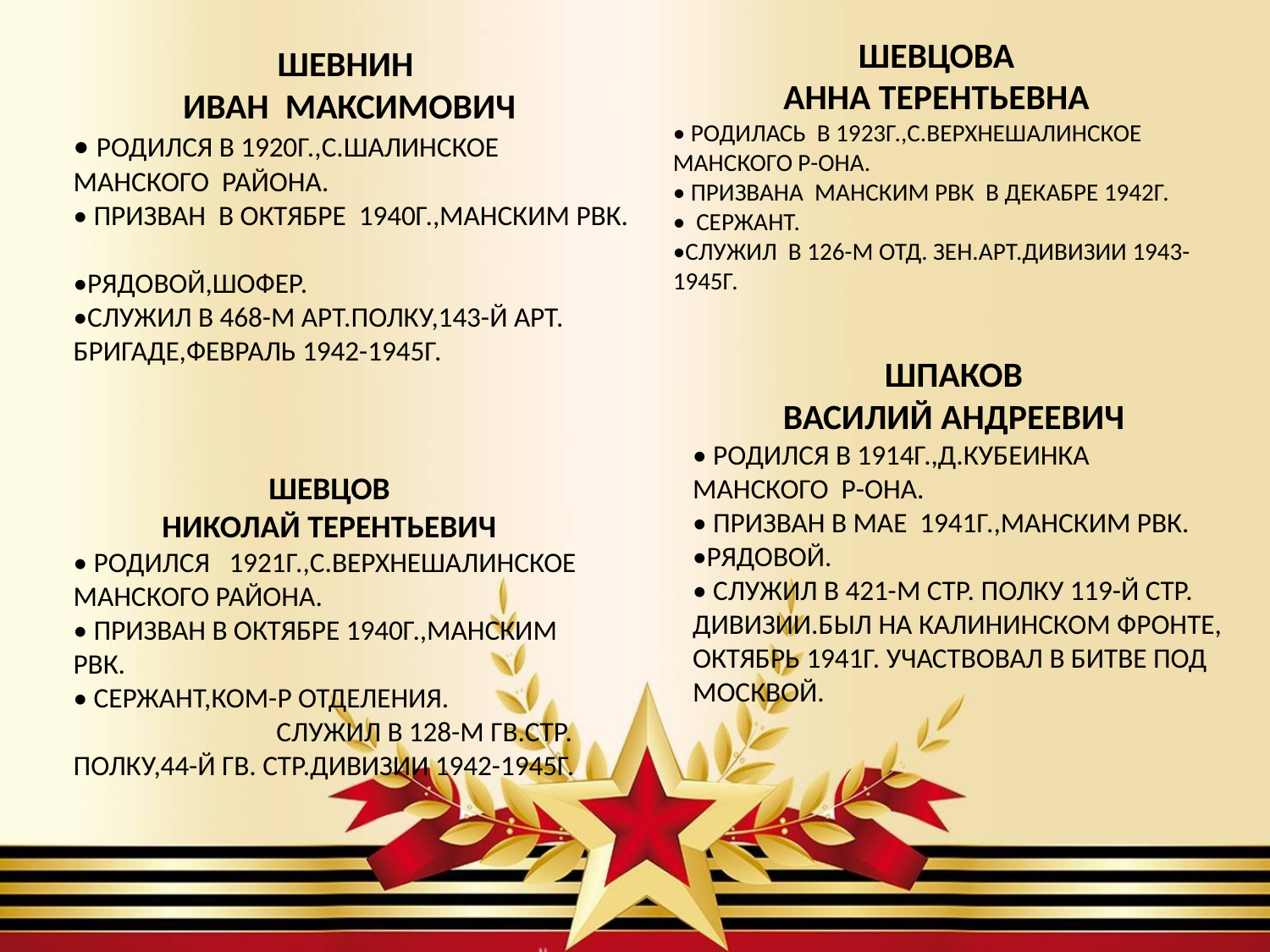

ШЕВЦОВА
АННА ТЕРЕНТЬЕВНА
• РОДИЛАСЬ  В 1923Г.,С.ВЕРХНЕШАЛИНСКОЕ  МАНСКОГО Р-ОНА.
• ПРИЗВАНА  МАНСКИМ РВК  В ДЕКАБРЕ 1942Г.
•  СЕРЖАНТ.
•СЛУЖИЛ  В 126-М ОТД. ЗЕН.АРТ.ДИВИЗИИ 1943-1945Г.
ШЕВНИН
ИВАН  МАКСИМОВИЧ
• РОДИЛСЯ В 1920Г.,С.ШАЛИНСКОЕ МАНСКОГО  РАЙОНА.
• ПРИЗВАН  В ОКТЯБРЕ  1940Г.,МАНСКИМ РВК.
•РЯДОВОЙ,ШОФЕР.
•СЛУЖИЛ В 468-М АРТ.ПОЛКУ,143-Й АРТ. БРИГАДЕ,ФЕВРАЛЬ 1942-1945Г.

ШПАКОВ
ВАСИЛИЙ АНДРЕЕВИЧ
• РОДИЛСЯ В 1914Г.,Д.КУБЕИНКА МАНСКОГО  Р-ОНА.
• ПРИЗВАН В МАЕ  1941Г.,МАНСКИМ РВК.
•РЯДОВОЙ.
• СЛУЖИЛ В 421-М СТР. ПОЛКУ 119-Й СТР.   ДИВИЗИИ.БЫЛ НА КАЛИНИНСКОМ ФРОНТЕ, ОКТЯБРЬ 1941Г. УЧАСТВОВАЛ В БИТВЕ ПОД МОСКВОЙ.
ШЕВЦОВ
НИКОЛАЙ ТЕРЕНТЬЕВИЧ
• РОДИЛСЯ   1921Г.,С.ВЕРХНЕШАЛИНСКОЕ МАНСКОГО РАЙОНА.
• ПРИЗВАН В ОКТЯБРЕ 1940Г.,МАНСКИМ РВК.
• СЕРЖАНТ,КОМ-Р ОТДЕЛЕНИЯ.                                                       СЛУЖИЛ В 128-М ГВ.СТР. ПОЛКУ,44-Й ГВ. СТР.ДИВИЗИИ 1942-1945Г.